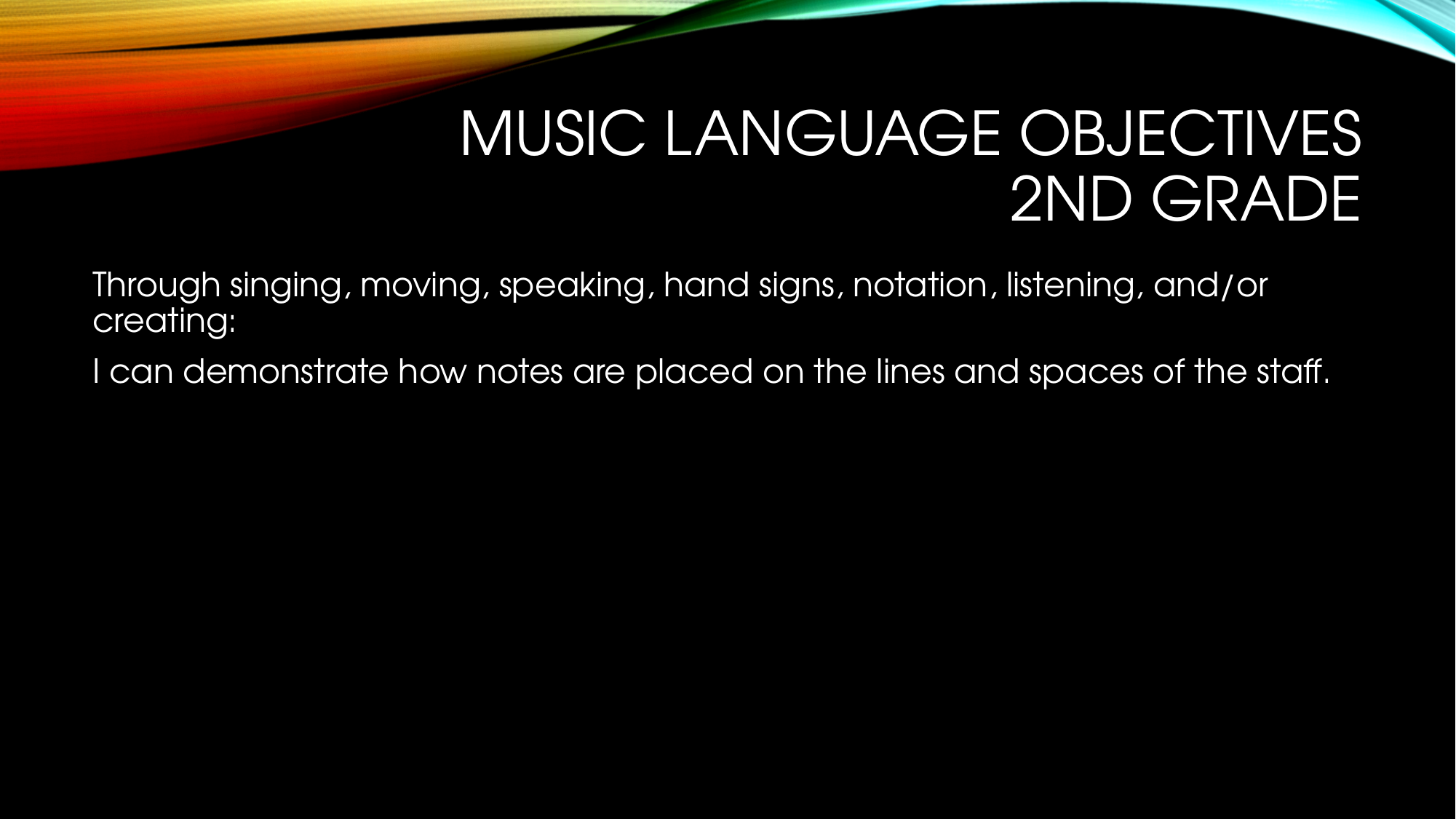

# Music Language Objectives 2nd grade
Through singing, moving, speaking, hand signs, notation, listening, and/or creating:
I can demonstrate how notes are placed on the lines and spaces of the staff.